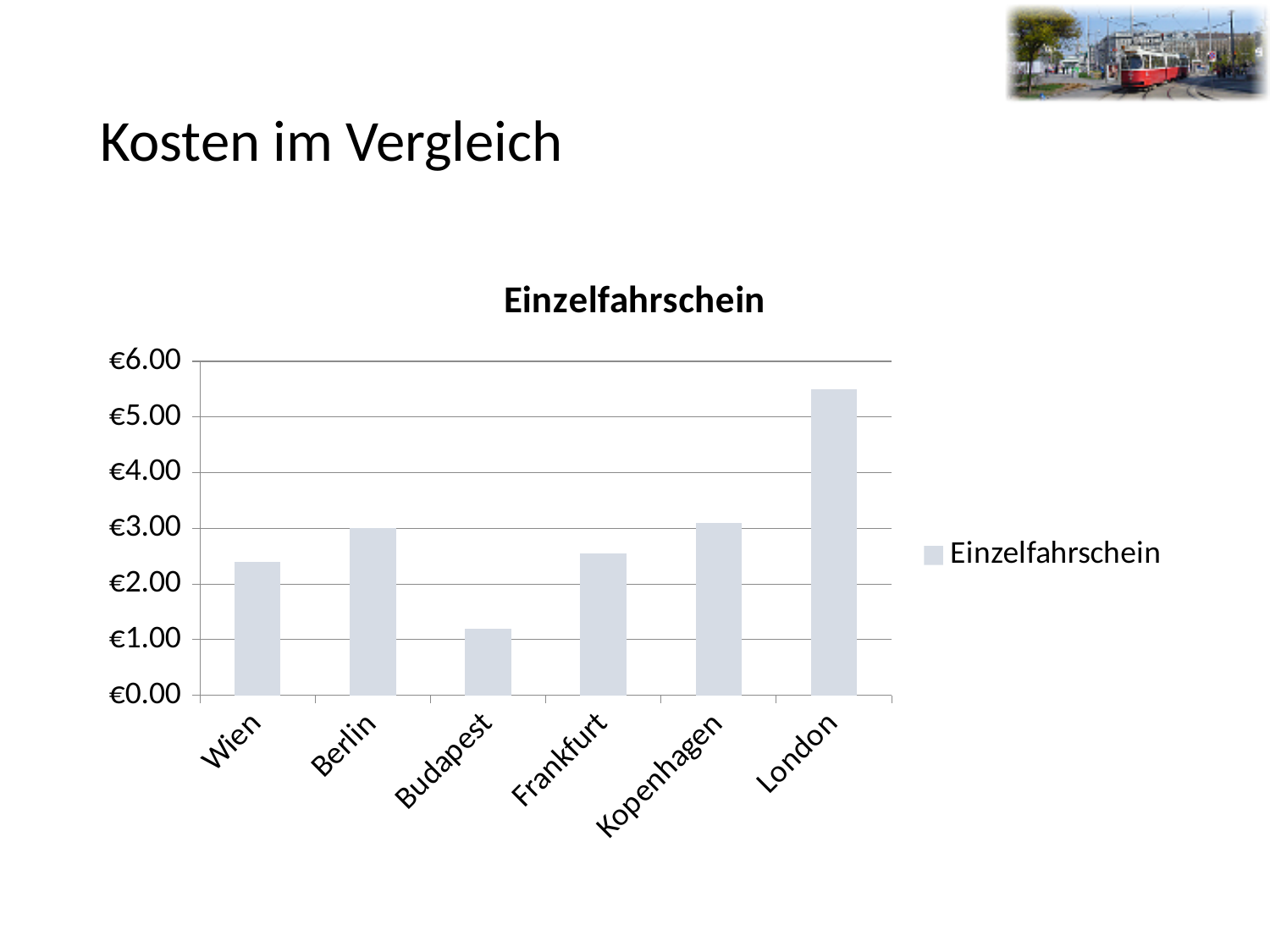

# Kosten im Vergleich

### Chart:

| Category | Einzelfahrschein |
|---|---|
| Wien | 2.4 |
| Berlin | 3.0 |
| Budapest | 1.2 |
| Frankfurt | 2.55 |
| Kopenhagen | 3.1 |
| London | 5.5 |